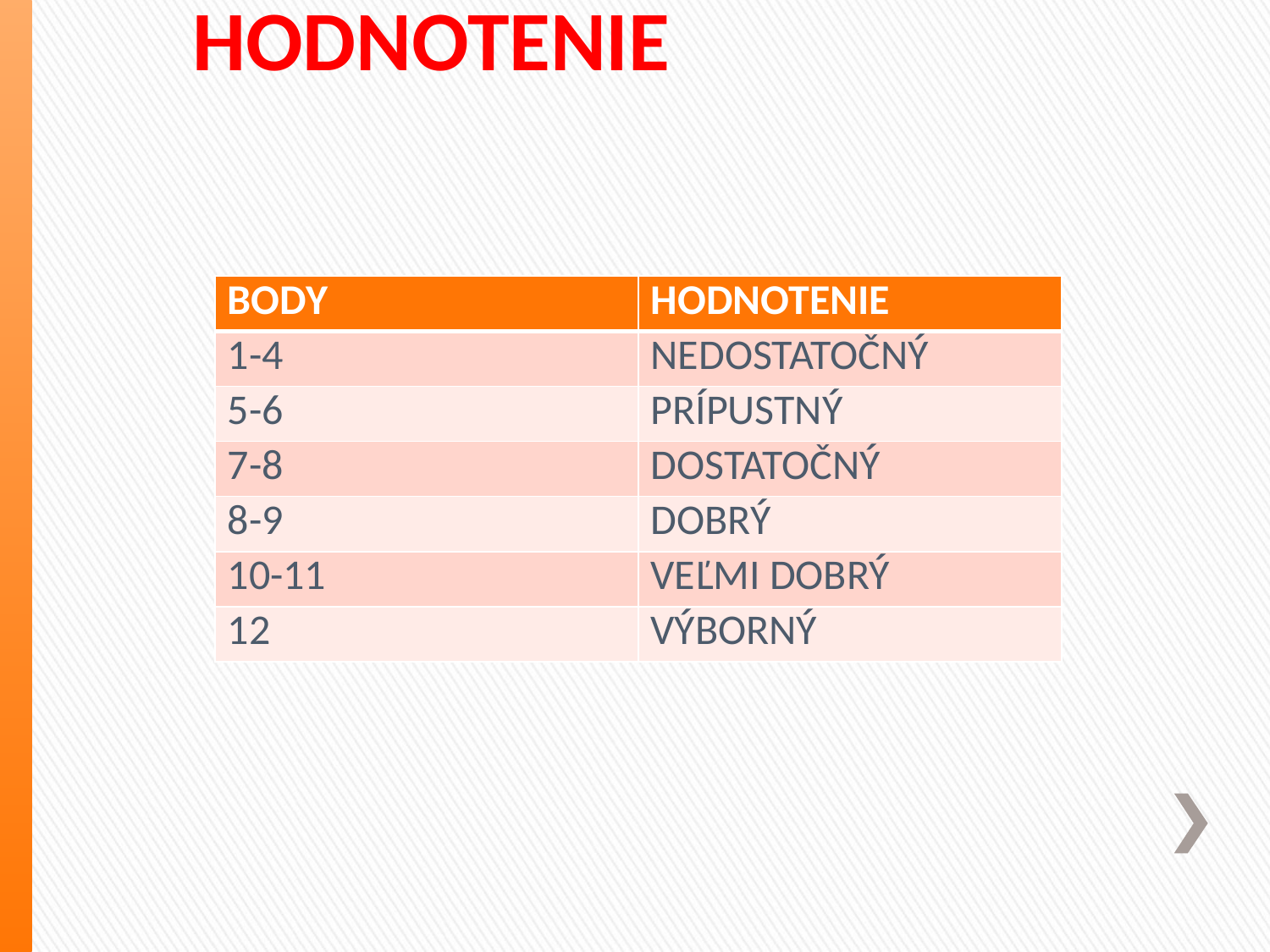

# HODNOTENIE
| BODY | HODNOTENIE |
| --- | --- |
| 1-4 | NEDOSTATOČNÝ |
| 5-6 | PRÍPUSTNÝ |
| 7-8 | DOSTATOČNÝ |
| 8-9 | DOBRÝ |
| 10-11 | VEĽMI DOBRÝ |
| 12 | VÝBORNÝ |